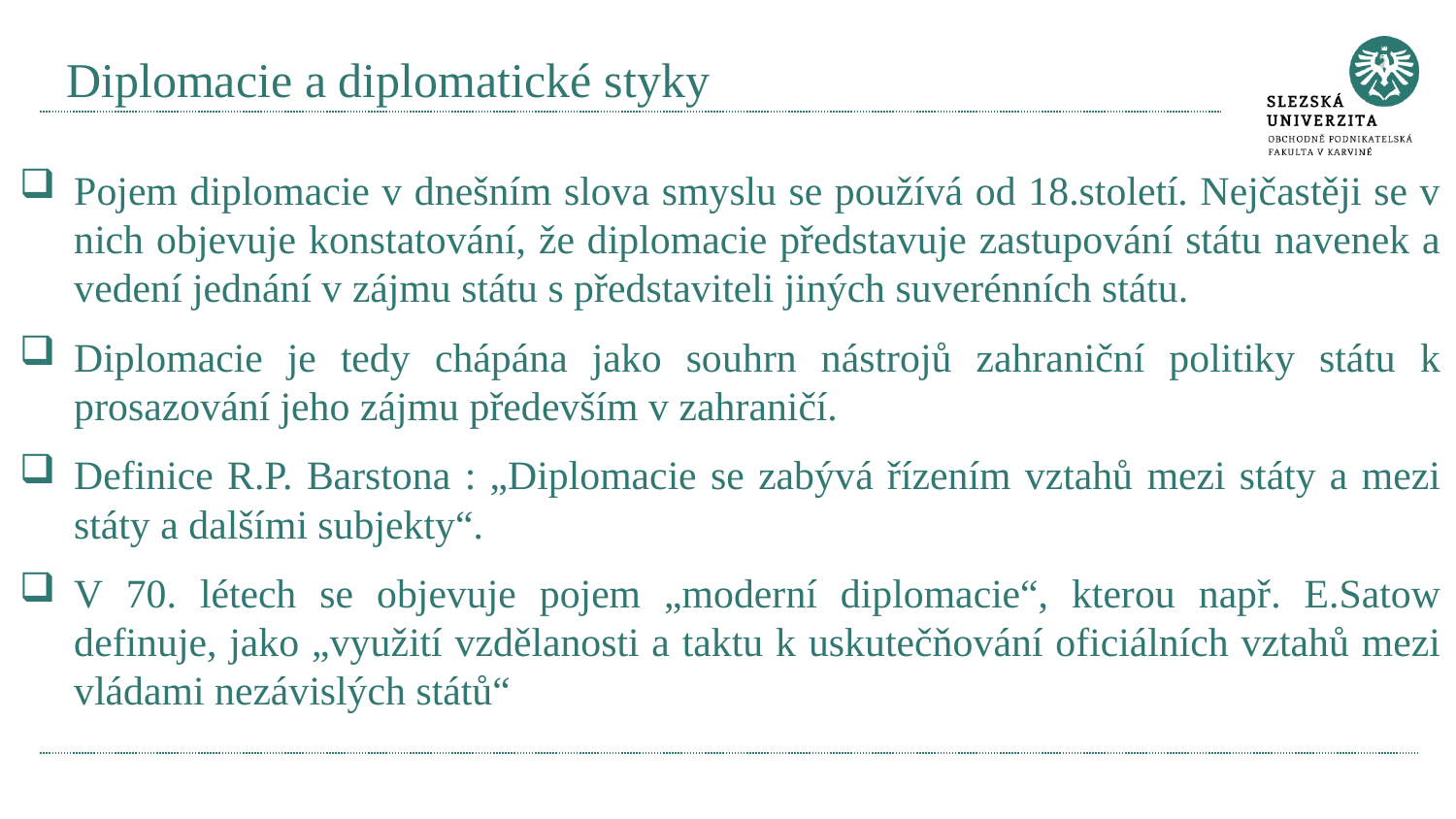

# Diplomacie a diplomatické styky
Pojem diplomacie v dnešním slova smyslu se používá od 18.století. Nejčastěji se v nich objevuje konstatování, že diplomacie představuje zastupování státu navenek a vedení jednání v zájmu státu s představiteli jiných suverénních státu.
Diplomacie je tedy chápána jako souhrn nástrojů zahraniční politiky státu k prosazování jeho zájmu především v zahraničí.
Definice R.P. Barstona : „Diplomacie se zabývá řízením vztahů mezi státy a mezi státy a dalšími subjekty“.
V 70. létech se objevuje pojem „moderní diplomacie“, kterou např. E.Satow definuje, jako „využití vzdělanosti a taktu k uskutečňování oficiálních vztahů mezi vládami nezávislých států“